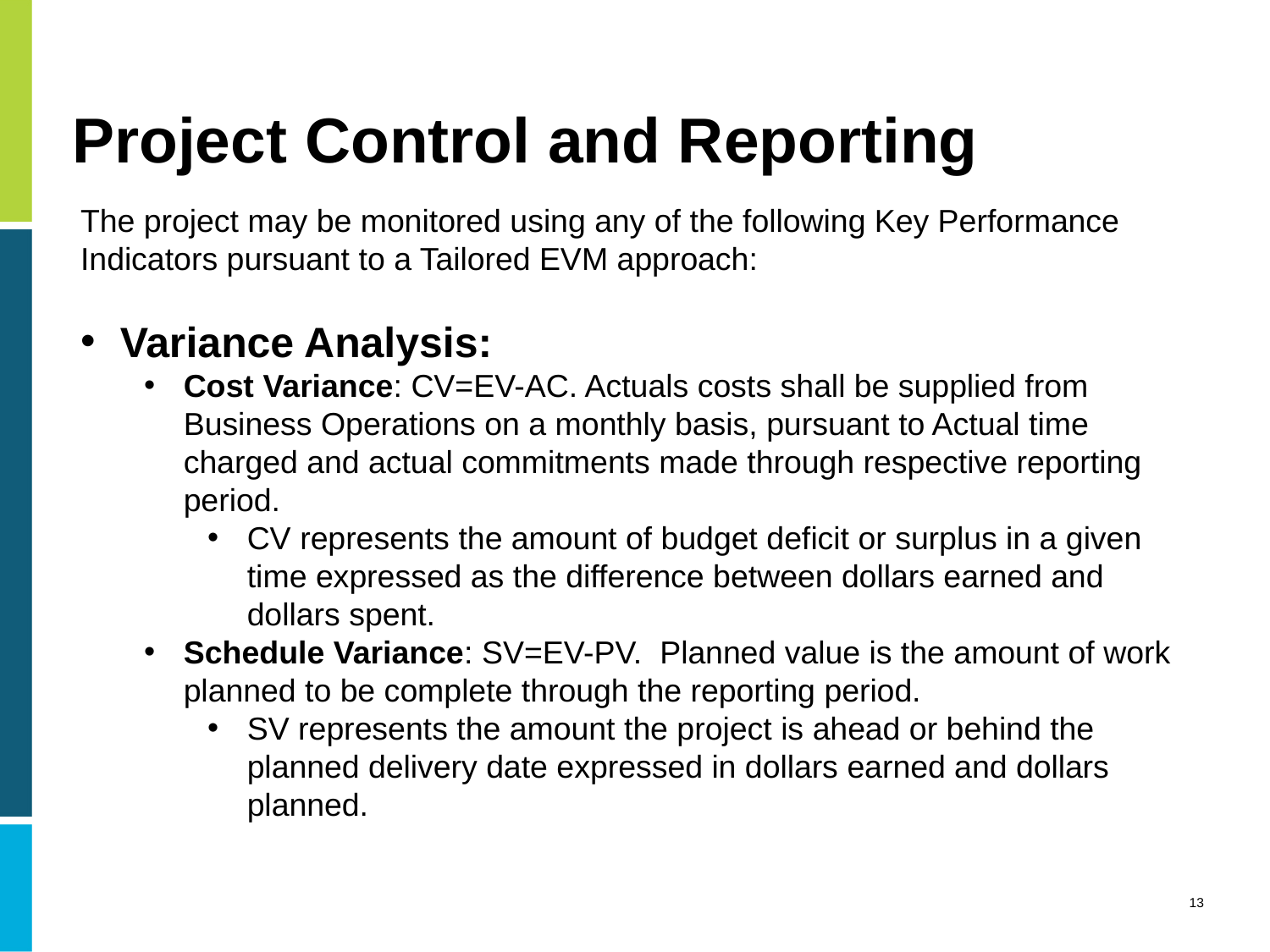

# Project Control and Reporting
The project may be monitored using any of the following Key Performance Indicators pursuant to a Tailored EVM approach:

Variance Analysis:
Cost Variance: CV=EV-AC. Actuals costs shall be supplied from Business Operations on a monthly basis, pursuant to Actual time charged and actual commitments made through respective reporting period.
CV represents the amount of budget deficit or surplus in a given time expressed as the difference between dollars earned and dollars spent.
Schedule Variance: SV=EV-PV.  Planned value is the amount of work planned to be complete through the reporting period.
SV represents the amount the project is ahead or behind the planned delivery date expressed in dollars earned and dollars planned.

13